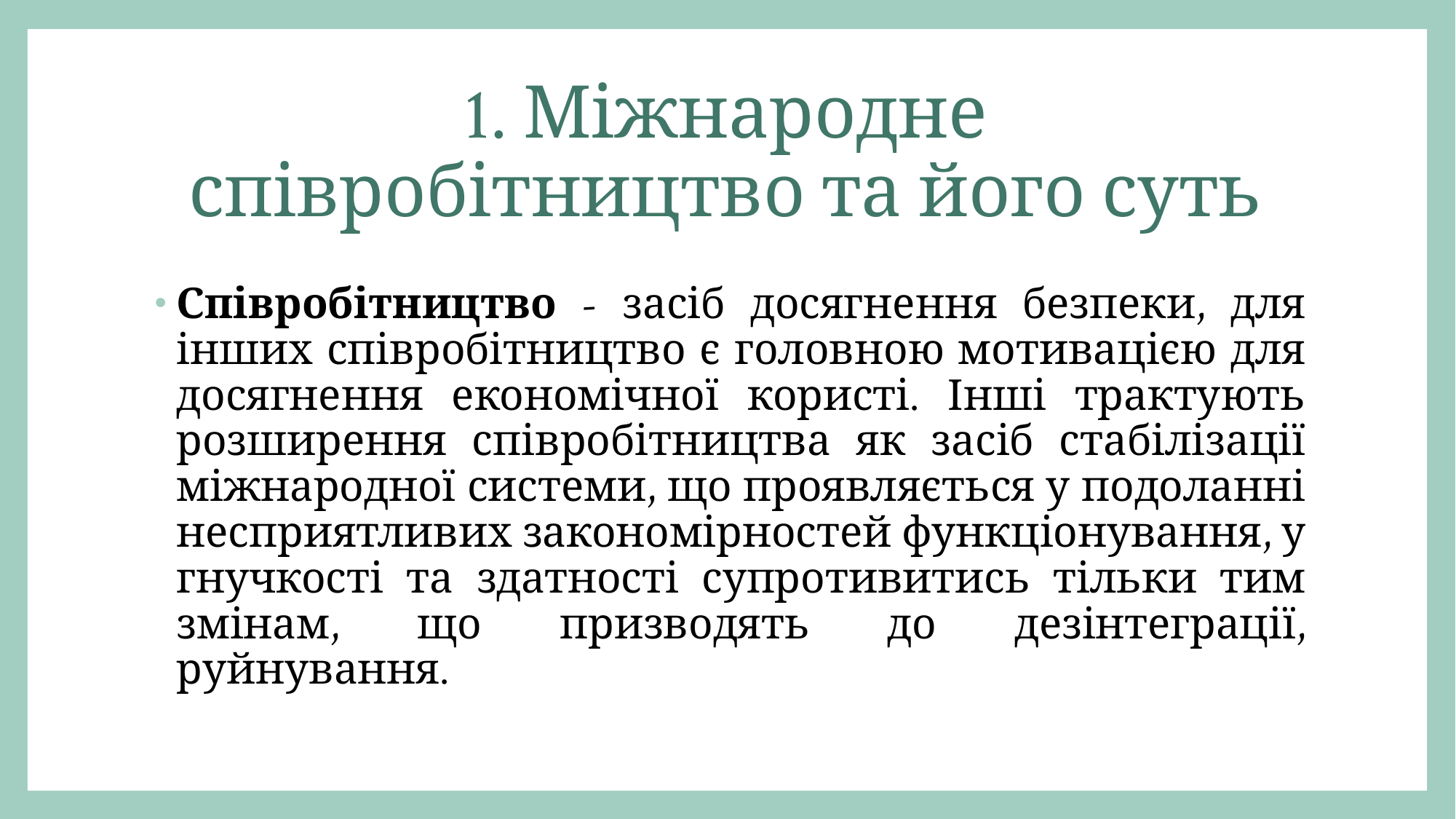

# 1. Міжнародне співробітництво та його суть
Співробітництво - засіб досягнення безпеки, для інших співробітництво є головною мотивацією для досягнення економічної користі. Інші трактують розширення співробітництва як засіб стабілізації міжнародної системи, що проявляється у подоланні несприятливих закономірностей функціонування, у гнучкості та здатності супротивитись тільки тим змінам, що призводять до дезінтеграції, руйнування.